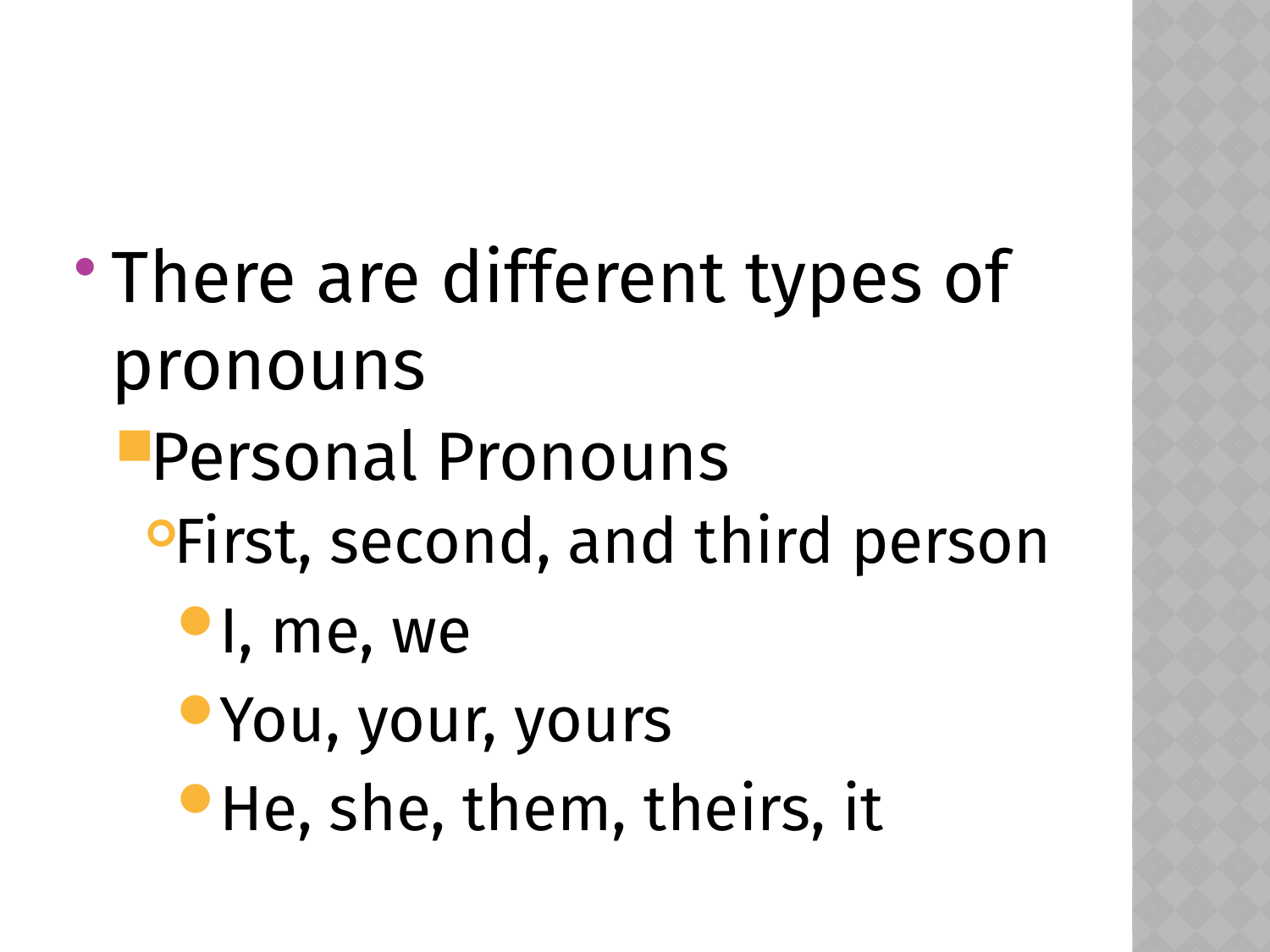

#
There are different types of pronouns
Personal Pronouns
First, second, and third person
I, me, we
You, your, yours
He, she, them, theirs, it